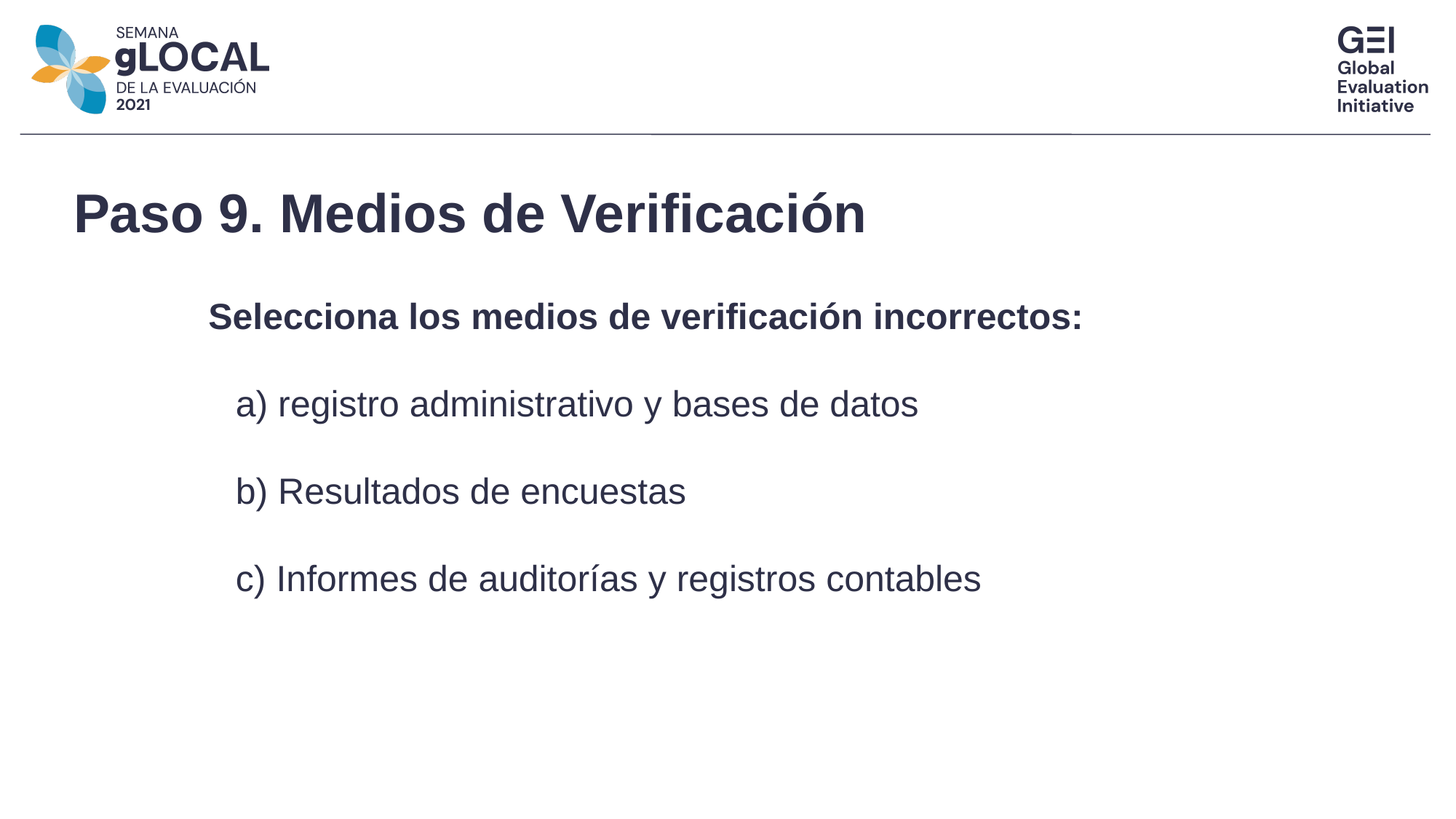

Paso 9. Medios de Verificación
Selecciona los medios de verificación incorrectos:

a) registro administrativo y bases de datos

b) Resultados de encuestas

c) Informes de auditorías y registros contables